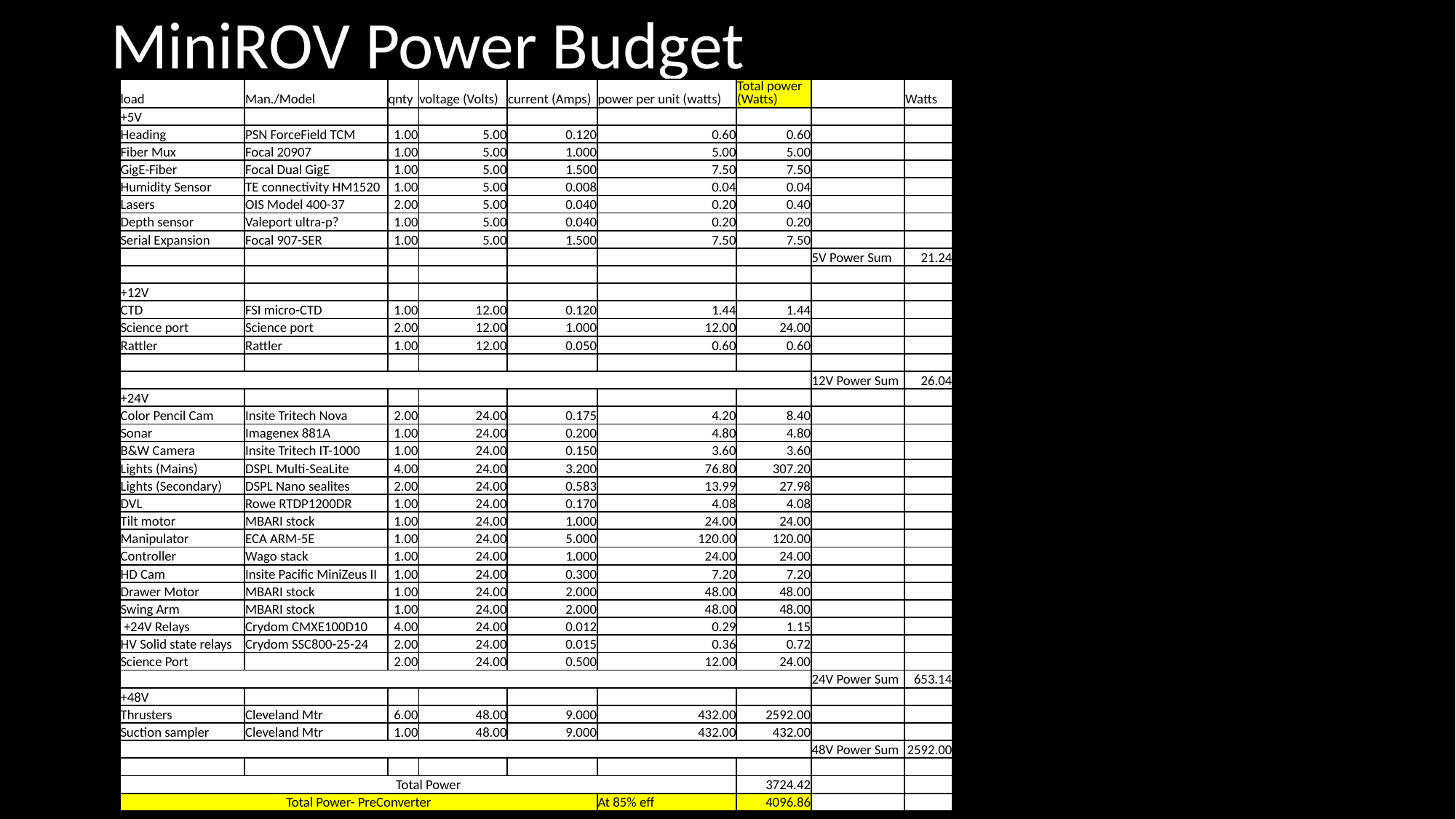

# MiniROV Power Budget
| load | Man./Model | qnty | voltage (Volts) | current (Amps) | power per unit (watts) | Total power (Watts) |  | Watts |
| --- | --- | --- | --- | --- | --- | --- | --- | --- |
| +5V |  |  |  |  |  |  |  |  |
| Heading | PSN ForceField TCM | 1.00 | 5.00 | 0.120 | 0.60 | 0.60 |  |  |
| Fiber Mux | Focal 20907 | 1.00 | 5.00 | 1.000 | 5.00 | 5.00 |  |  |
| GigE-Fiber | Focal Dual GigE | 1.00 | 5.00 | 1.500 | 7.50 | 7.50 |  |  |
| Humidity Sensor | TE connectivity HM1520 | 1.00 | 5.00 | 0.008 | 0.04 | 0.04 |  |  |
| Lasers | OIS Model 400-37 | 2.00 | 5.00 | 0.040 | 0.20 | 0.40 |  |  |
| Depth sensor | Valeport ultra-p? | 1.00 | 5.00 | 0.040 | 0.20 | 0.20 |  |  |
| Serial Expansion | Focal 907-SER | 1.00 | 5.00 | 1.500 | 7.50 | 7.50 |  |  |
|  |  |  |  |  |  |  | 5V Power Sum | 21.24 |
|  |  |  |  |  |  |  |  |  |
| +12V |  |  |  |  |  |  |  |  |
| CTD | FSI micro-CTD | 1.00 | 12.00 | 0.120 | 1.44 | 1.44 |  |  |
| Science port | Science port | 2.00 | 12.00 | 1.000 | 12.00 | 24.00 |  |  |
| Rattler | Rattler | 1.00 | 12.00 | 0.050 | 0.60 | 0.60 |  |  |
|  |  |  |  |  |  |  |  |  |
|  |  |  |  |  |  |  | 12V Power Sum | 26.04 |
| +24V |  |  |  |  |  |  |  |  |
| Color Pencil Cam | Insite Tritech Nova | 2.00 | 24.00 | 0.175 | 4.20 | 8.40 |  |  |
| Sonar | Imagenex 881A | 1.00 | 24.00 | 0.200 | 4.80 | 4.80 |  |  |
| B&W Camera | Insite Tritech IT-1000 | 1.00 | 24.00 | 0.150 | 3.60 | 3.60 |  |  |
| Lights (Mains) | DSPL Multi-SeaLite | 4.00 | 24.00 | 3.200 | 76.80 | 307.20 |  |  |
| Lights (Secondary) | DSPL Nano sealites | 2.00 | 24.00 | 0.583 | 13.99 | 27.98 |  |  |
| DVL | Rowe RTDP1200DR | 1.00 | 24.00 | 0.170 | 4.08 | 4.08 |  |  |
| Tilt motor | MBARI stock | 1.00 | 24.00 | 1.000 | 24.00 | 24.00 |  |  |
| Manipulator | ECA ARM-5E | 1.00 | 24.00 | 5.000 | 120.00 | 120.00 |  |  |
| Controller | Wago stack | 1.00 | 24.00 | 1.000 | 24.00 | 24.00 |  |  |
| HD Cam | Insite Pacific MiniZeus II | 1.00 | 24.00 | 0.300 | 7.20 | 7.20 |  |  |
| Drawer Motor | MBARI stock | 1.00 | 24.00 | 2.000 | 48.00 | 48.00 |  |  |
| Swing Arm | MBARI stock | 1.00 | 24.00 | 2.000 | 48.00 | 48.00 |  |  |
| +24V Relays | Crydom CMXE100D10 | 4.00 | 24.00 | 0.012 | 0.29 | 1.15 |  |  |
| HV Solid state relays | Crydom SSC800-25-24 | 2.00 | 24.00 | 0.015 | 0.36 | 0.72 |  |  |
| Science Port |  | 2.00 | 24.00 | 0.500 | 12.00 | 24.00 |  |  |
|  |  |  |  |  |  |  | 24V Power Sum | 653.14 |
| +48V |  |  |  |  |  |  |  |  |
| Thrusters | Cleveland Mtr | 6.00 | 48.00 | 9.000 | 432.00 | 2592.00 |  |  |
| Suction sampler | Cleveland Mtr | 1.00 | 48.00 | 9.000 | 432.00 | 432.00 |  |  |
|  |  |  |  |  |  |  | 48V Power Sum | 2592.00 |
|  |  |  |  |  |  |  |  |  |
| Total Power |  |  |  |  |  | 3724.42 |  |  |
| Total Power- PreConverter |  |  |  |  | At 85% eff | 4096.86 |  |  |